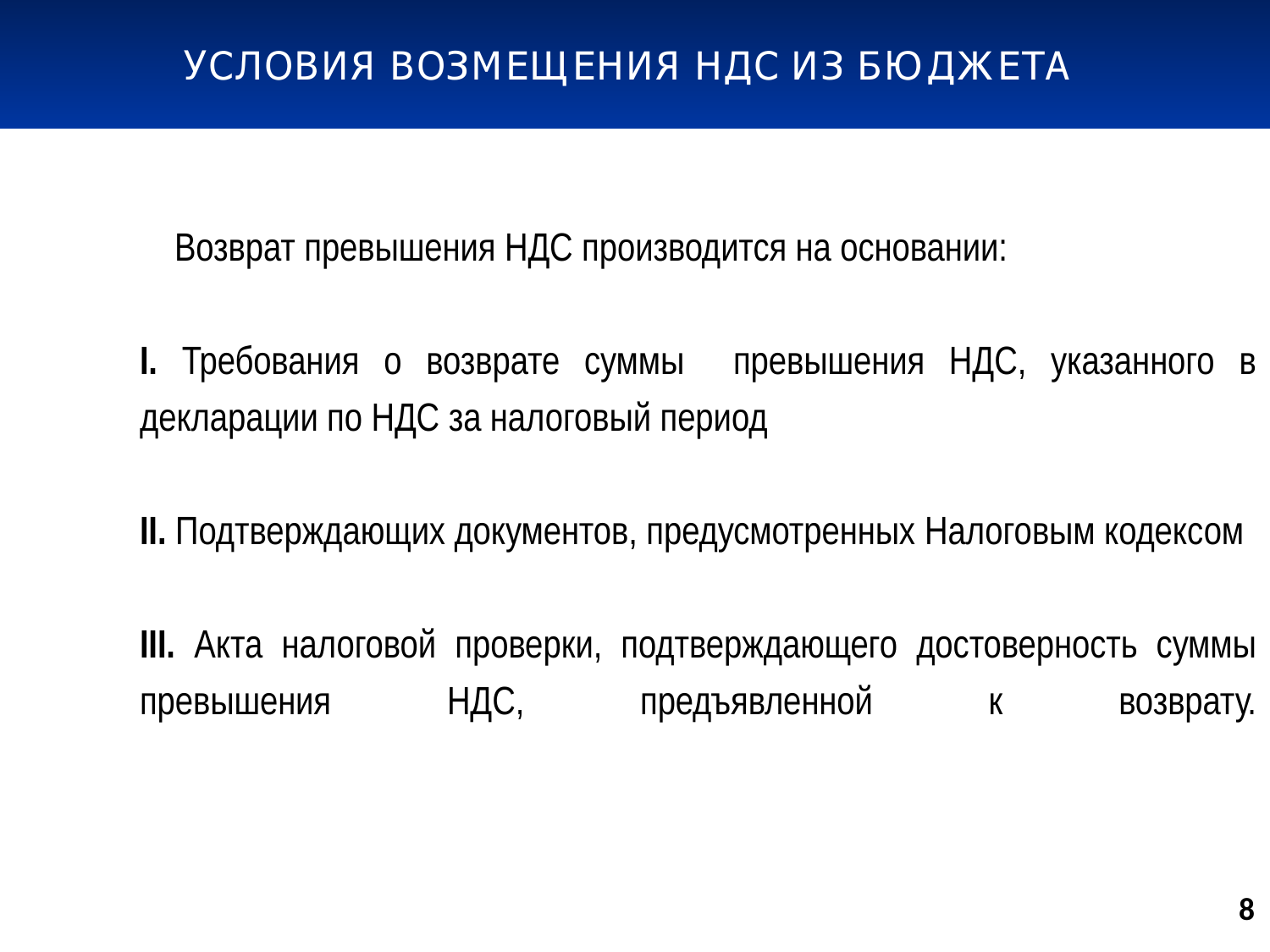

УСЛОВИЯ ВОЗМЕЩЕНИЯ НДС ИЗ БЮДЖЕТА
Возврат превышения НДС производится на основании:
I. Требования о возврате суммы  превышения НДС, указанного в декларации по НДС за налоговый период
II. Подтверждающих документов, предусмотренных Налоговым кодексом
III. Акта налоговой проверки, подтверждающего достоверность суммы превышения НДС, предъявленной к возврату.
8